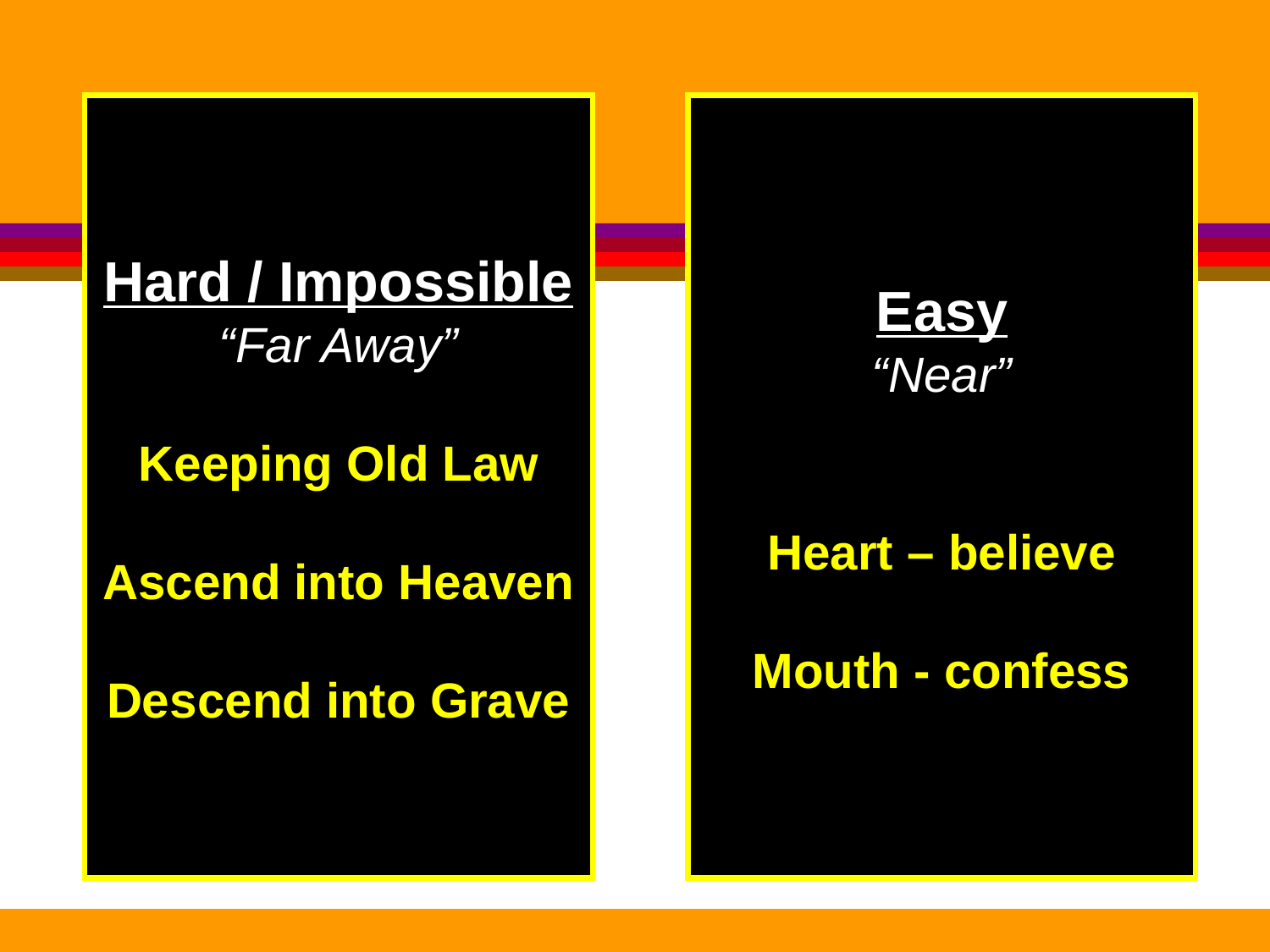

Hard / Impossible
“Far Away”

Keeping Old Law

Ascend into Heaven

Descend into Grave
Easy
“Near”

Heart – believe

Mouth - confess